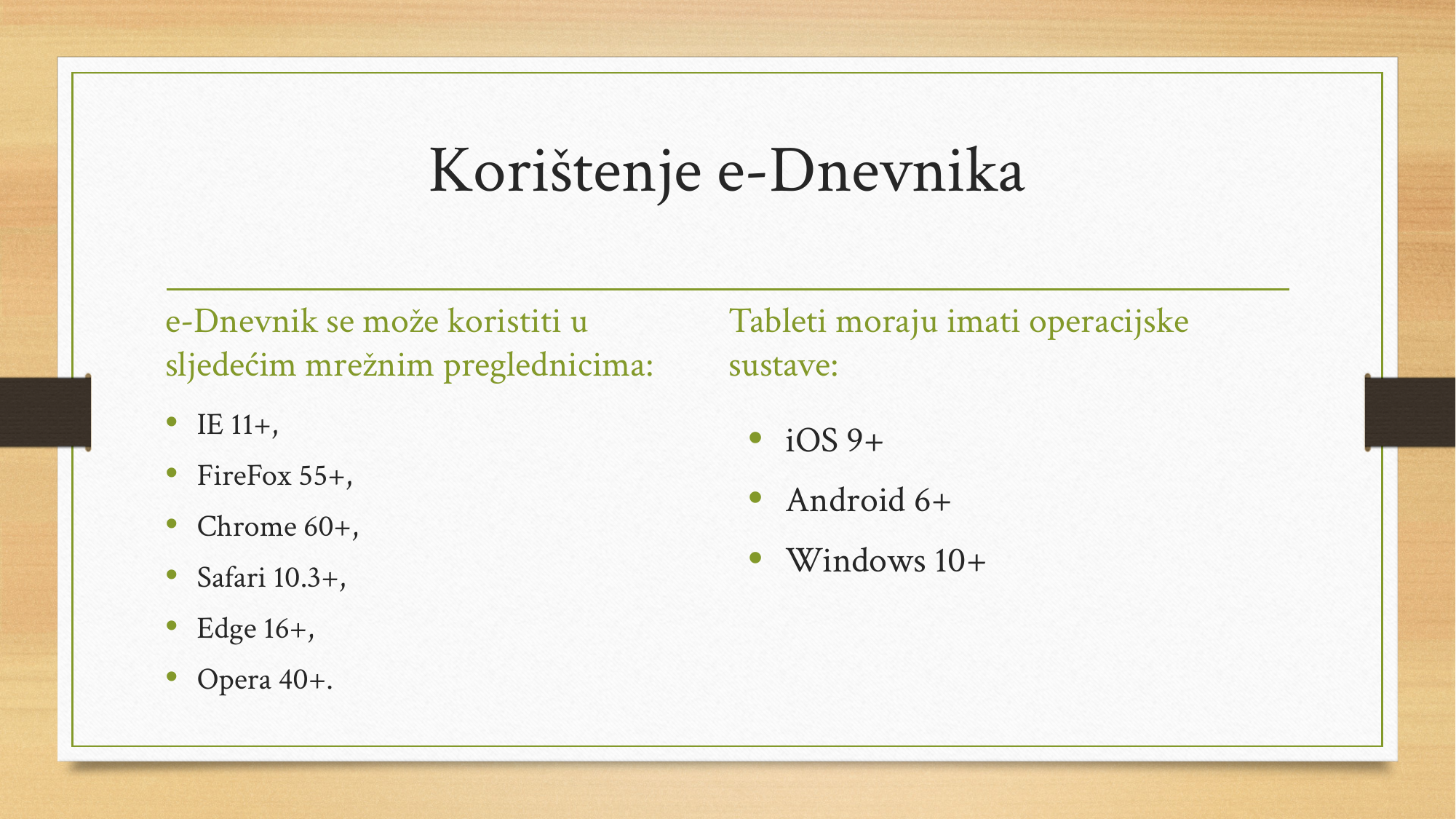

# Korištenje e-Dnevnika
Tableti moraju imati operacijske sustave:

e-Dnevnik se može koristiti u sljedećim mrežnim preglednicima:

IE 11+,
FireFox 55+,
Chrome 60+,
Safari 10.3+,
Edge 16+,
Opera 40+.

iOS 9+
Android 6+
Windows 10+